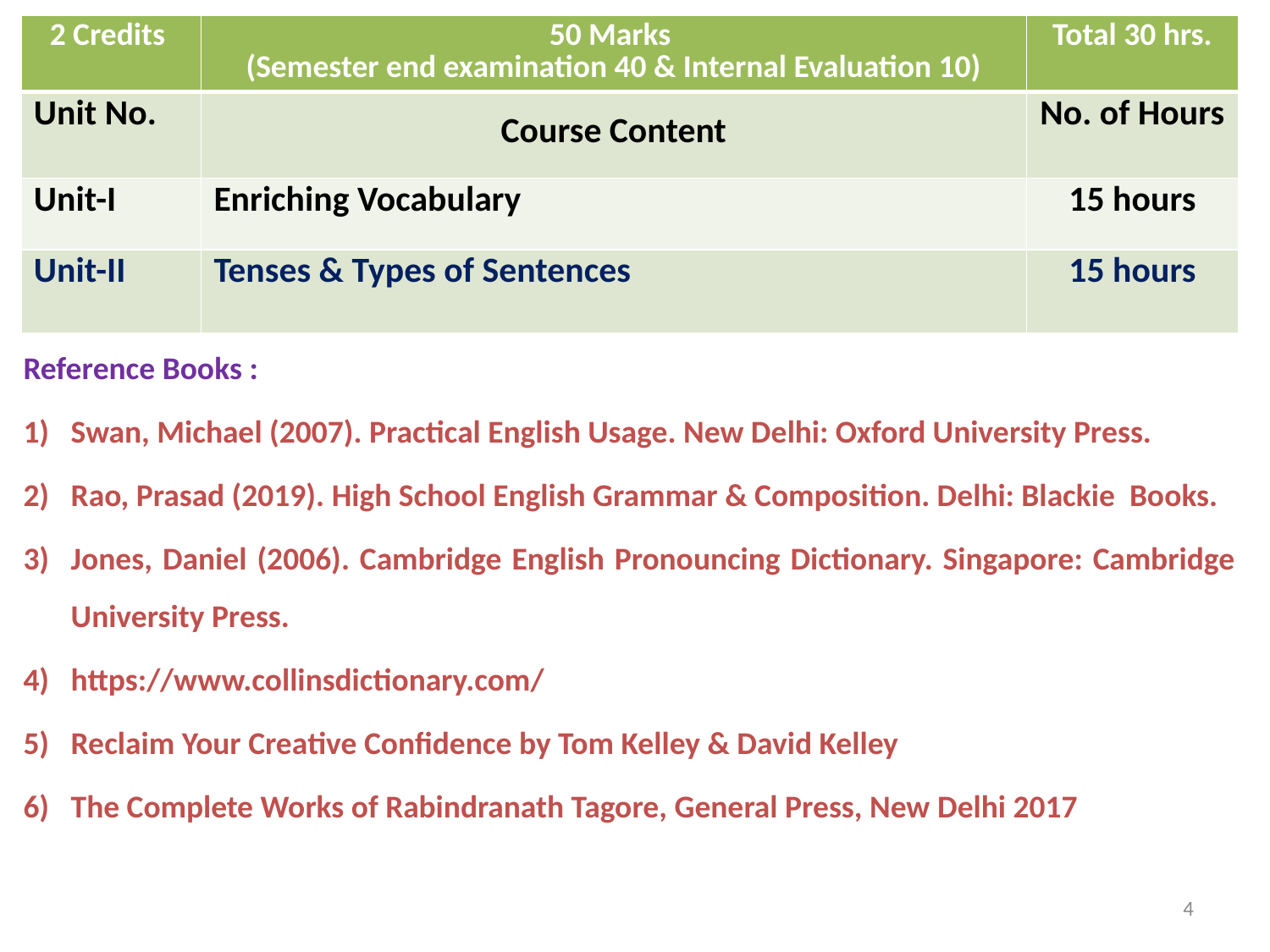

Reference Books :
Swan, Michael (2007). Practical English Usage. New Delhi: Oxford University Press.
Rao, Prasad (2019). High School English Grammar & Composition. Delhi: Blackie  Books.
Jones, Daniel (2006). Cambridge English Pronouncing Dictionary. Singapore: Cambridge University Press.
https://www.collinsdictionary.com/
Reclaim Your Creative Confidence by Tom Kelley & David Kelley
The Complete Works of Rabindranath Tagore, General Press, New Delhi 2017
| 2 Credits | 50 Marks (Semester end examination 40 & Internal Evaluation 10) | Total 30 hrs. |
| --- | --- | --- |
| Unit No. | Course Content | No. of Hours |
| Unit-I | Enriching Vocabulary | 15 hours |
| Unit-II | Tenses & Types of Sentences | 15 hours |
4